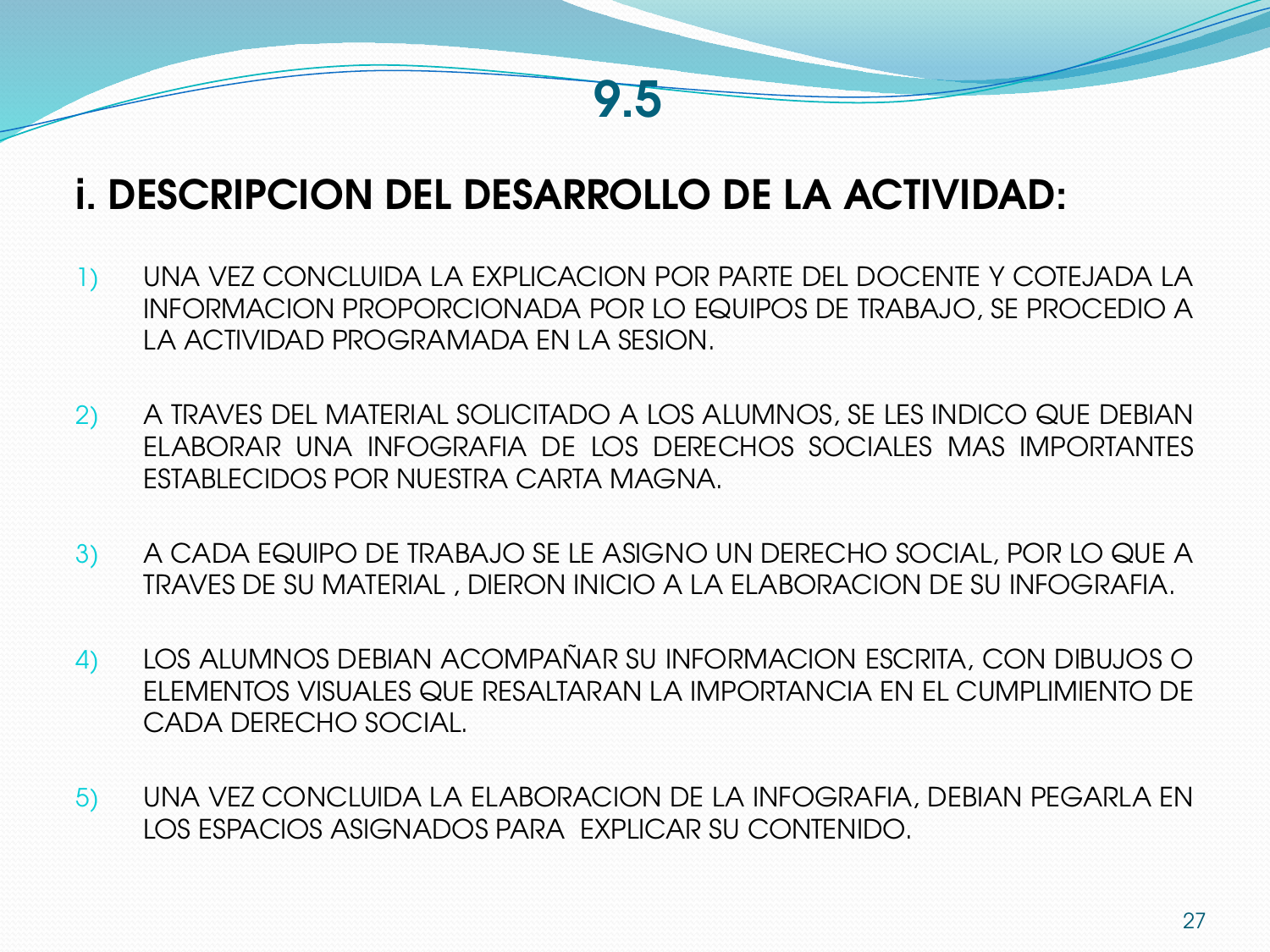

# 9.5

i. DESCRIPCION DEL DESARROLLO DE LA ACTIVIDAD:

UNA VEZ CONCLUIDA LA EXPLICACION POR PARTE DEL DOCENTE Y COTEJADA LA INFORMACION PROPORCIONADA POR LO EQUIPOS DE TRABAJO, SE PROCEDIO A LA ACTIVIDAD PROGRAMADA EN LA SESION.

A TRAVES DEL MATERIAL SOLICITADO A LOS ALUMNOS, SE LES INDICO QUE DEBIAN ELABORAR UNA INFOGRAFIA DE LOS DERECHOS SOCIALES MAS IMPORTANTES ESTABLECIDOS POR NUESTRA CARTA MAGNA.

A CADA EQUIPO DE TRABAJO SE LE ASIGNO UN DERECHO SOCIAL, POR LO QUE A TRAVES DE SU MATERIAL , DIERON INICIO A LA ELABORACION DE SU INFOGRAFIA.

LOS ALUMNOS DEBIAN ACOMPAÑAR SU INFORMACION ESCRITA, CON DIBUJOS O ELEMENTOS VISUALES QUE RESALTARAN LA IMPORTANCIA EN EL CUMPLIMIENTO DE CADA DERECHO SOCIAL.

UNA VEZ CONCLUIDA LA ELABORACION DE LA INFOGRAFIA, DEBIAN PEGARLA EN LOS ESPACIOS ASIGNADOS PARA  EXPLICAR SU CONTENIDO.
27